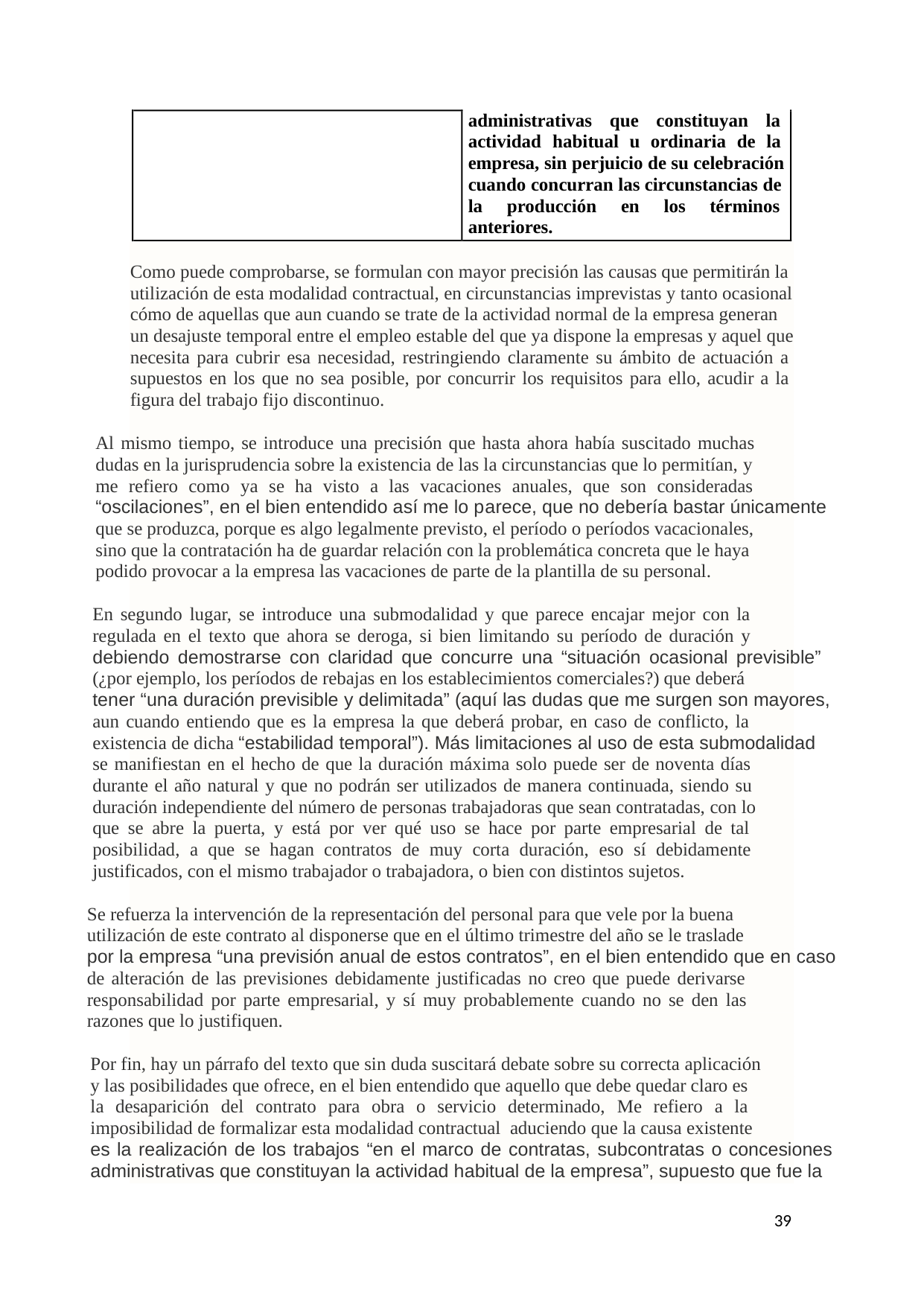

administrativas 	que 	constituyan 	la
actividad habitual u ordinaria de la
empresa, sin perjuicio de su celebración
cuando concurran las circunstancias de
la 	producción 	en 	los 	términos
anteriores.

Como puede comprobarse, se formulan con mayor precisión las causas que permitirán la
utilización de esta modalidad contractual, en circunstancias imprevistas y tanto ocasional
cómo de aquellas que aun cuando se trate de la actividad normal de la empresa generan
un desajuste temporal entre el empleo estable del que ya dispone la empresas y aquel que
necesita para cubrir esa necesidad, restringiendo claramente su ámbito de actuación a
supuestos en los que no sea posible, por concurrir los requisitos para ello, acudir a la
figura del trabajo fijo discontinuo.

Al mismo tiempo, se introduce una precisión que hasta ahora había suscitado muchas
dudas en la jurisprudencia sobre la existencia de las la circunstancias que lo permitían, y
me refiero como ya se ha visto a las vacaciones anuales, que son consideradas
“oscilaciones”, en el bien entendido así me lo parece, que no debería bastar únicamente
que se produzca, porque es algo legalmente previsto, el período o períodos vacacionales,
sino que la contratación ha de guardar relación con la problemática concreta que le haya
podido provocar a la empresa las vacaciones de parte de la plantilla de su personal.

En segundo lugar, se introduce una submodalidad y que parece encajar mejor con la
regulada en el texto que ahora se deroga, si bien limitando su período de duración y
debiendo demostrarse con claridad que concurre una “situación ocasional previsible”
(¿por ejemplo, los períodos de rebajas en los establecimientos comerciales?) que deberá
tener “una duración previsible y delimitada” (aquí las dudas que me surgen son mayores,
aun cuando entiendo que es la empresa la que deberá probar, en caso de conflicto, la
existencia de dicha “estabilidad temporal”). Más limitaciones al uso de esta submodalidad
se manifiestan en el hecho de que la duración máxima solo puede ser de noventa días
durante el año natural y que no podrán ser utilizados de manera continuada, siendo su
duración independiente del número de personas trabajadoras que sean contratadas, con lo
que se abre la puerta, y está por ver qué uso se hace por parte empresarial de tal
posibilidad, a que se hagan contratos de muy corta duración, eso sí debidamente
justificados, con el mismo trabajador o trabajadora, o bien con distintos sujetos.

Se refuerza la intervención de la representación del personal para que vele por la buena
utilización de este contrato al disponerse que en el último trimestre del año se le traslade
por la empresa “una previsión anual de estos contratos”, en el bien entendido que en caso
de alteración de las previsiones debidamente justificadas no creo que puede derivarse
responsabilidad por parte empresarial, y sí muy probablemente cuando no se den las
razones que lo justifiquen.

Por fin, hay un párrafo del texto que sin duda suscitará debate sobre su correcta aplicación
y las posibilidades que ofrece, en el bien entendido que aquello que debe quedar claro es
la desaparición del contrato para obra o servicio determinado, Me refiero a la
imposibilidad de formalizar esta modalidad contractual  aduciendo que la causa existente
es la realización de los trabajos “en el marco de contratas, subcontratas o concesiones
administrativas que constituyan la actividad habitual de la empresa”, supuesto que fue la

39